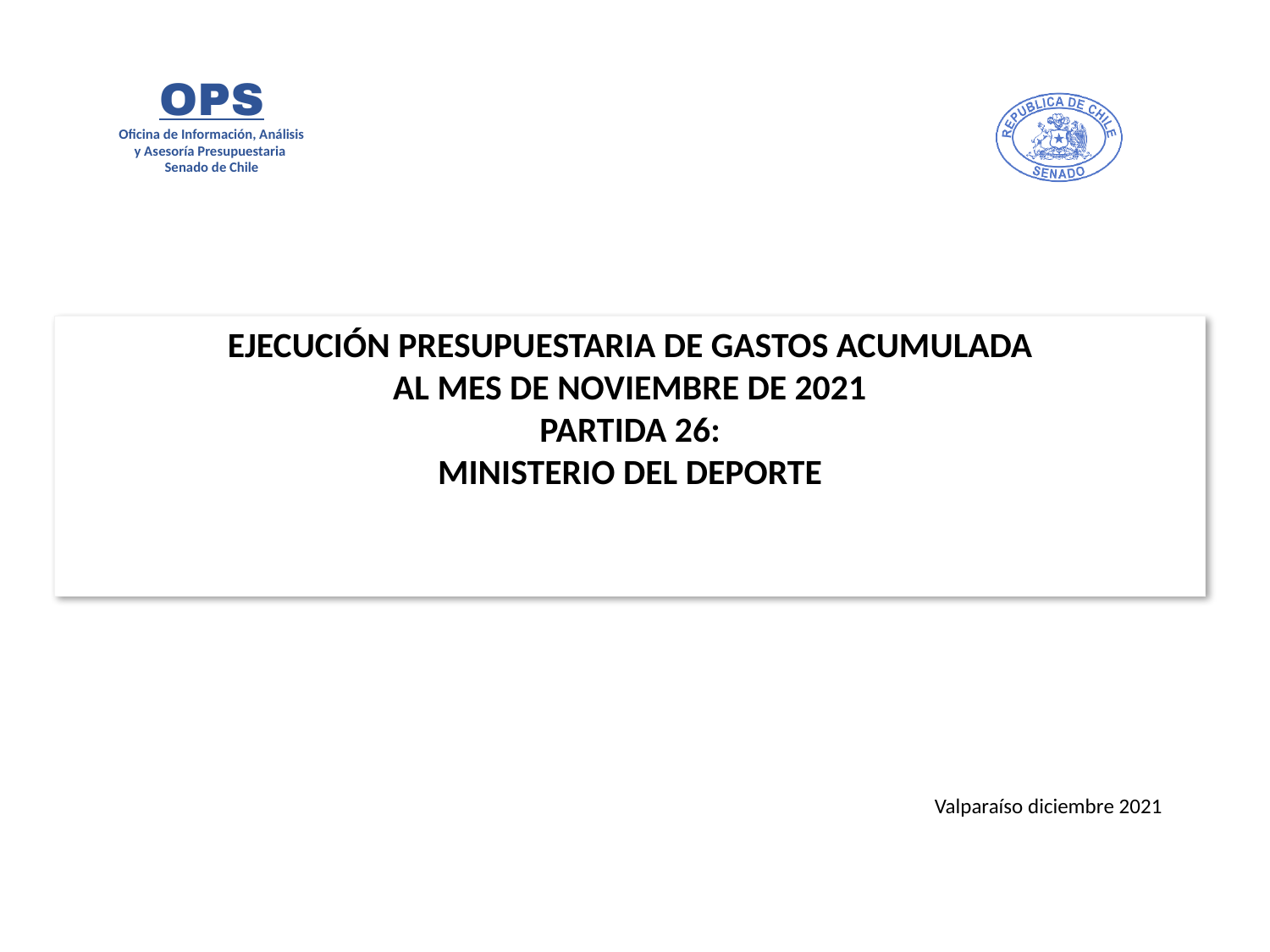

# EJECUCIÓN PRESUPUESTARIA DE GASTOS ACUMULADA AL MES DE NOVIEMBRE DE 2021 PARTIDA 26: MINISTERIO DEL DEPORTE
Valparaíso diciembre 2021